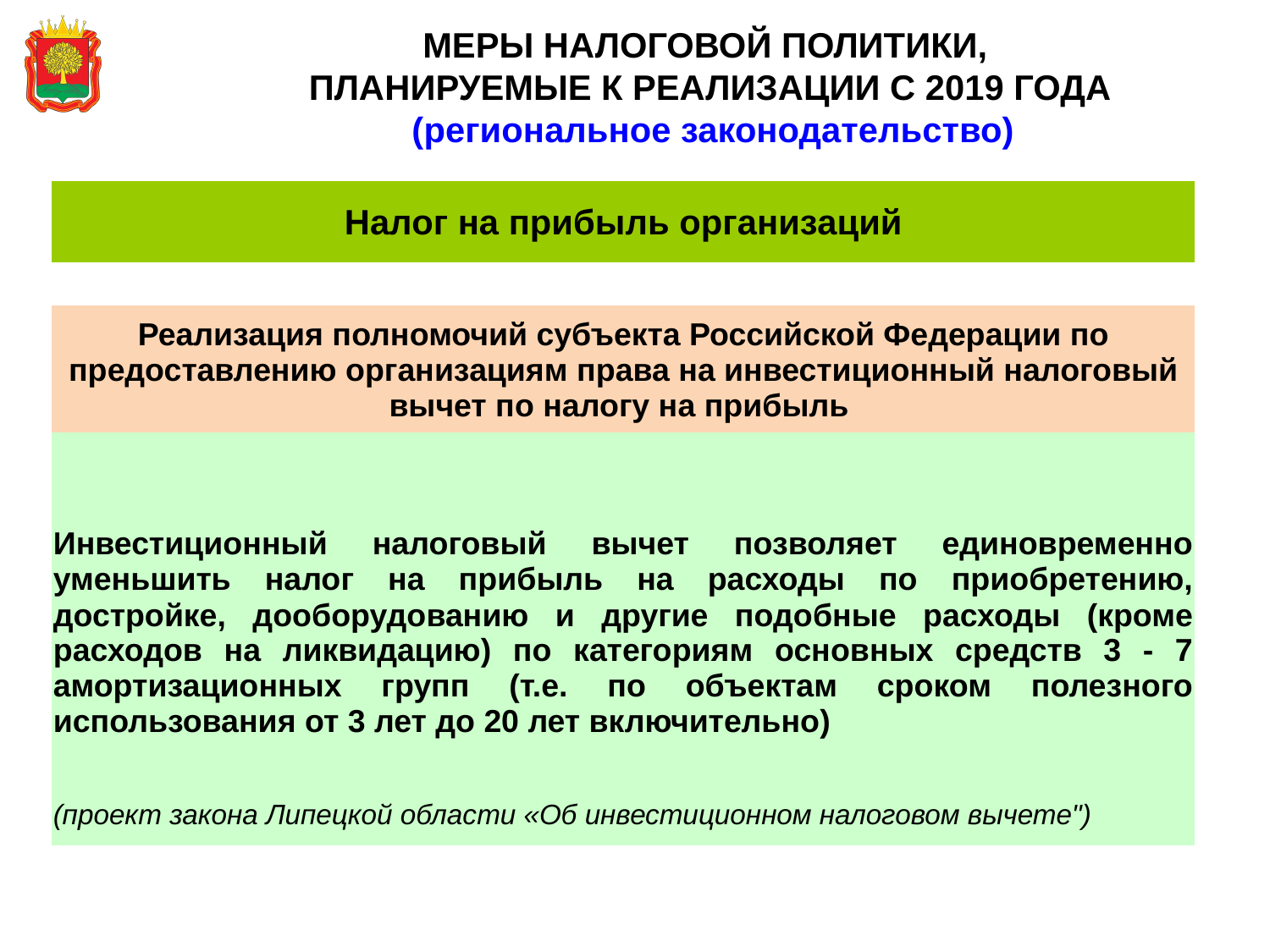

# МЕРЫ НАЛОГОВОЙ ПОЛИТИКИ, ПЛАНИРУЕМЫЕ К РЕАЛИЗАЦИИ С 2019 ГОДА (региональное законодательство)
| Налог на прибыль организаций |  |  |
| --- | --- | --- |
|  |  |  |
| Реализация полномочий субъекта Российской Федерации по предоставлению организациям права на инвестиционный налоговый вычет по налогу на прибыль |  |  |
|  |  |  |
| Инвестиционный налоговый вычет позволяет единовременно уменьшить налог на прибыль на расходы по приобретению, достройке, дооборудованию и другие подобные расходы (кроме расходов на ликвидацию) по категориям основных средств 3 - 7 амортизационных групп (т.е. по объектам сроком полезного использования от 3 лет до 20 лет включительно) |  |  |
|  |  |  |
| (проект закона Липецкой области «Об инвестиционном налоговом вычете") |  |  |